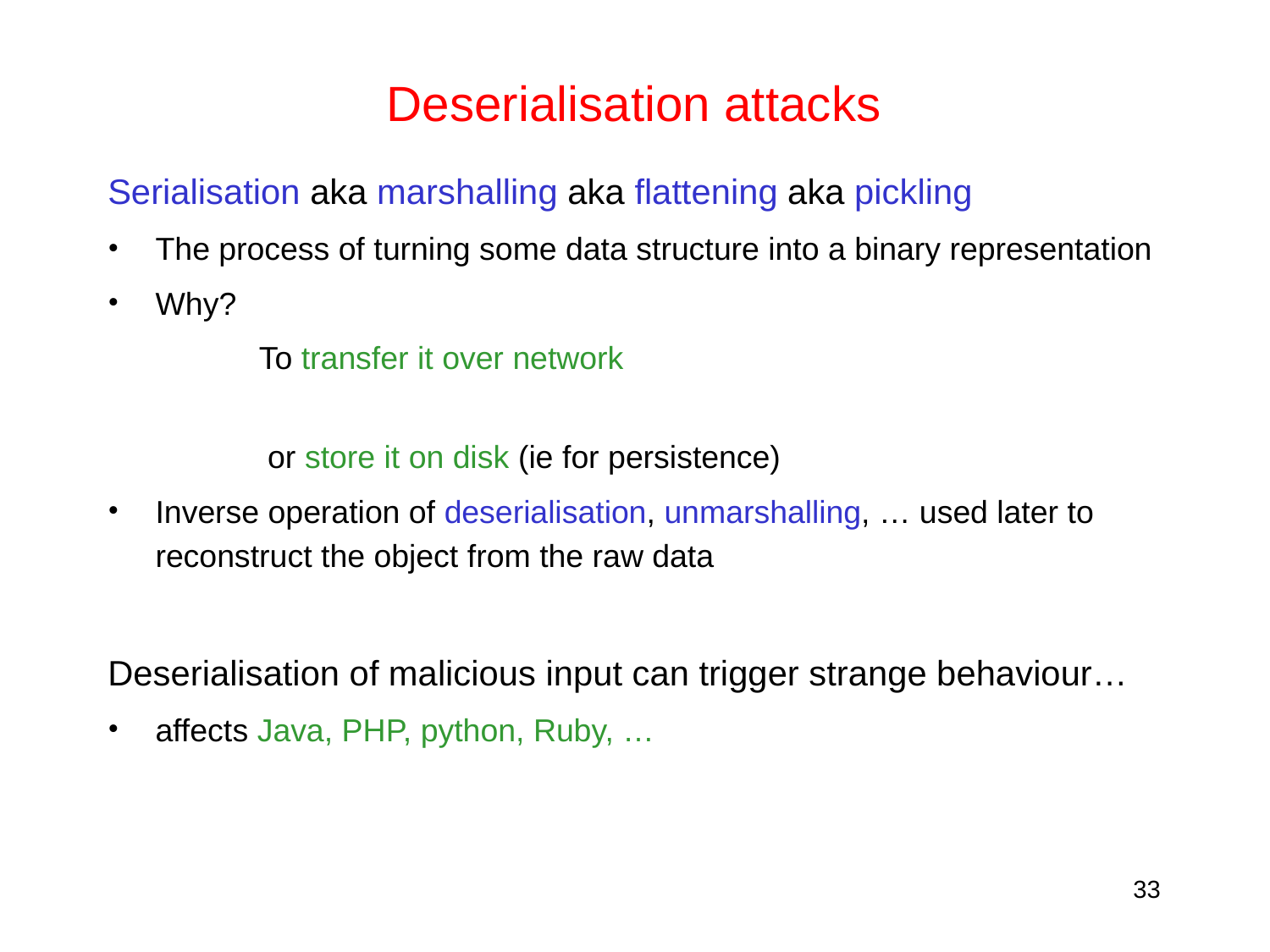

# Deserialisation attacks
Serialisation aka marshalling aka flattening aka pickling
The process of turning some data structure into a binary representation
Why?
                 To transfer it over network
                  or store it on disk (ie for persistence)
Inverse operation of deserialisation, unmarshalling, … used later to reconstruct the object from the raw data

Deserialisation of malicious input can trigger strange behaviour…
affects Java, PHP, python, Ruby, …
33